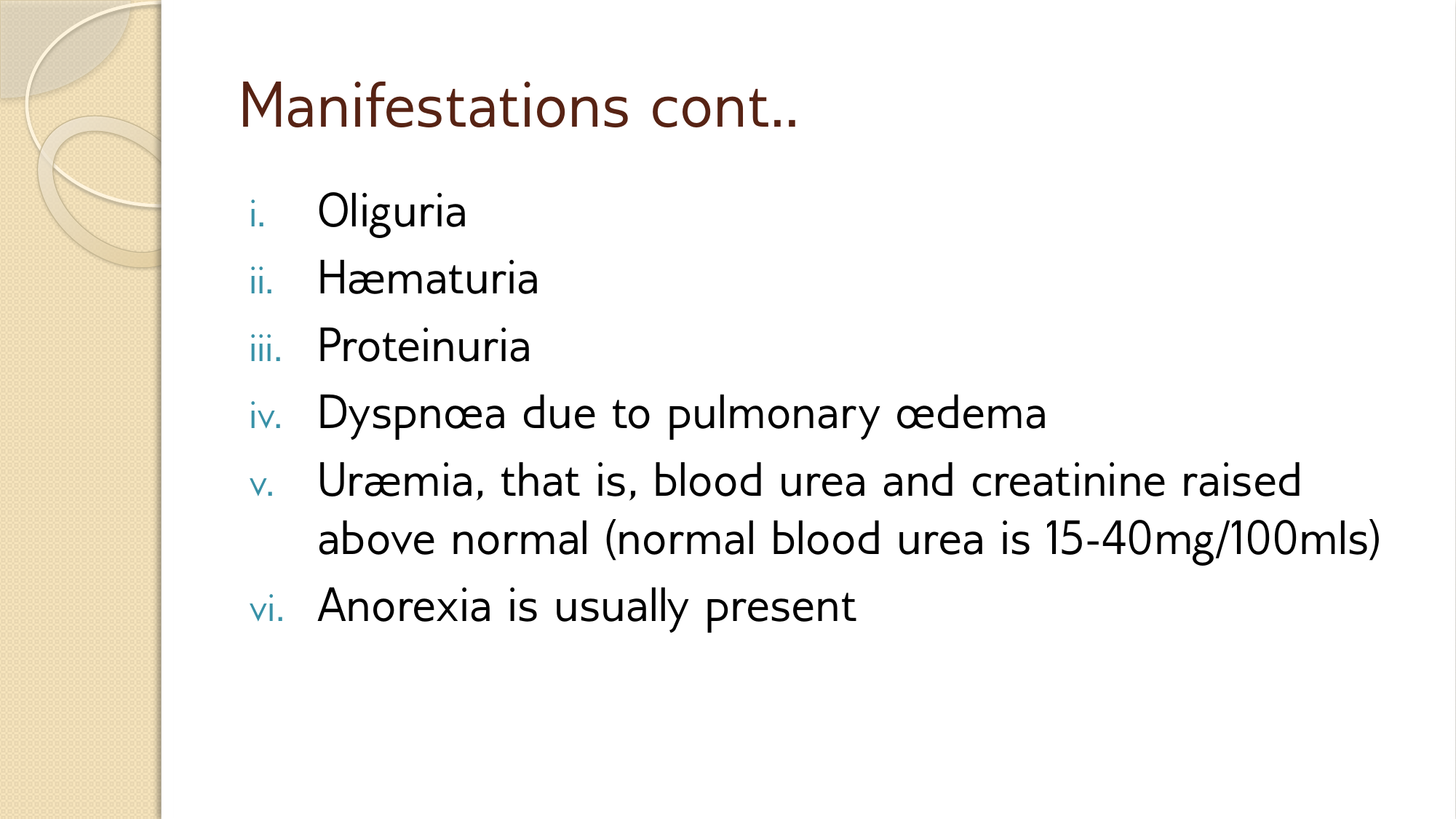

# Manifestations cont..
Oliguria
Haematuria
Proteinuria
Dyspnoea due to pulmonary oedema
Uraemia, that is, blood urea and creatinine raised above normal (normal blood urea is 15-40mg/100mls)
Anorexia is usually present